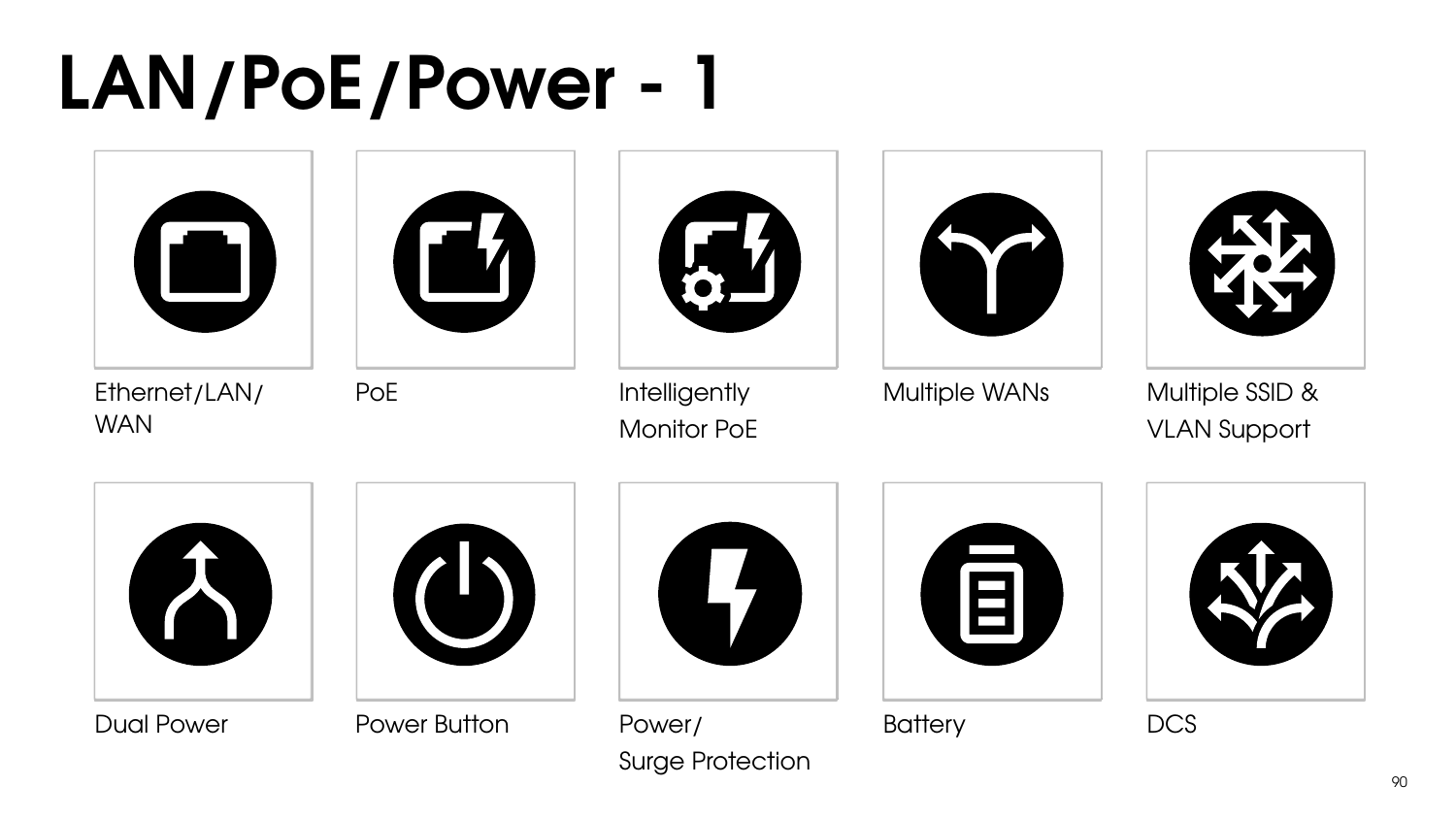

# LAN/PoE/Power - 1

Ethernet/LAN/ WAN
PoE
Intelligently
Monitor PoE
Multiple WANs
Multiple SSID &
VLAN Support

Dual Power
Power Button
Power/
Surge Protection
Battery

DCS